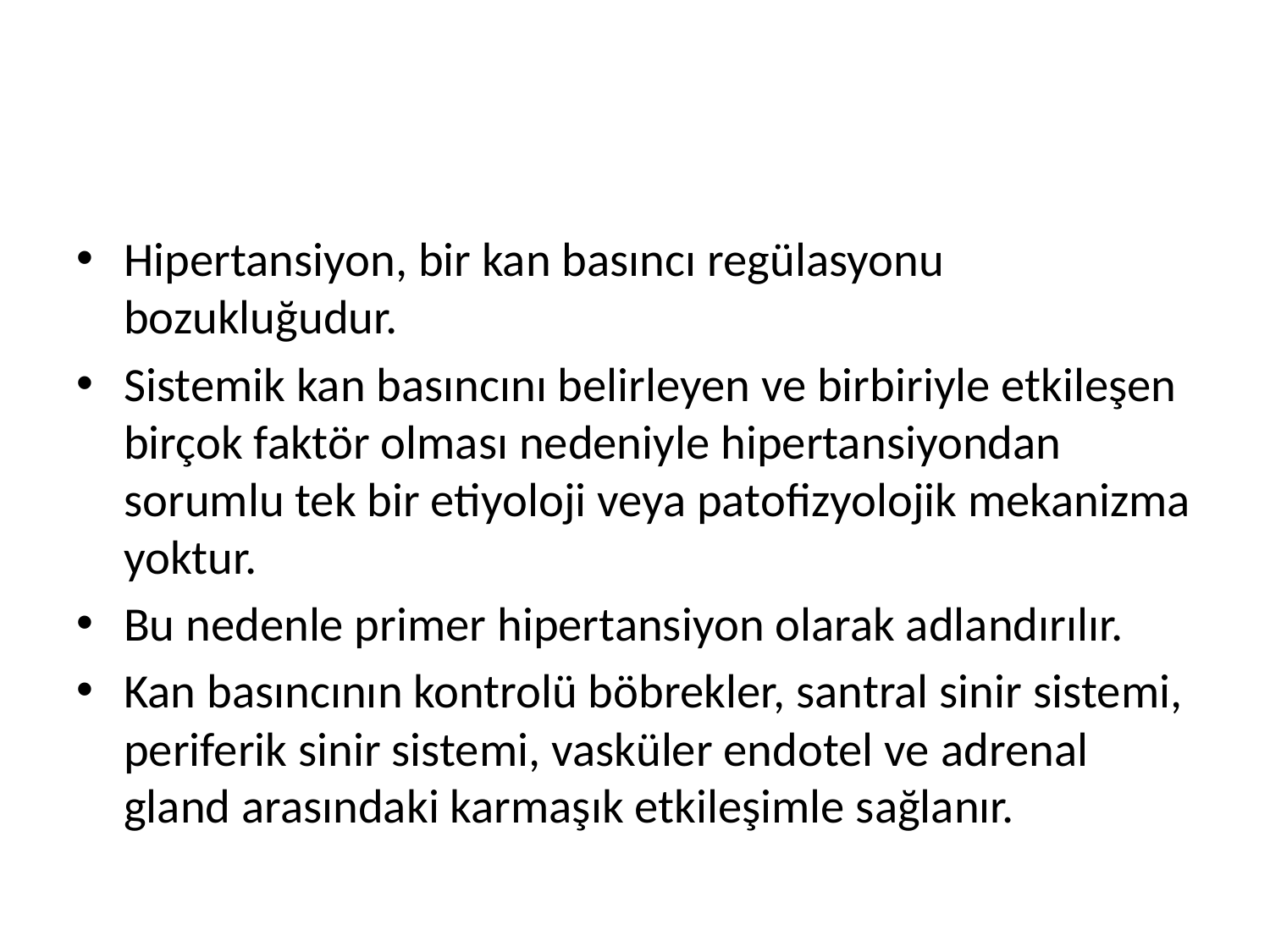

Hipertansiyon, bir kan basıncı regülasyonu bozukluğudur.
Sistemik kan basıncını belirleyen ve birbiriyle etkileşen birçok faktör olması nedeniyle hipertansiyondan sorumlu tek bir etiyoloji veya patofizyolojik mekanizma yoktur.
Bu nedenle primer hipertansiyon olarak adlandırılır.
Kan basıncının kontrolü böbrekler, santral sinir sistemi, periferik sinir sistemi, vasküler endotel ve adrenal gland arasındaki karmaşık etkileşimle sağlanır.